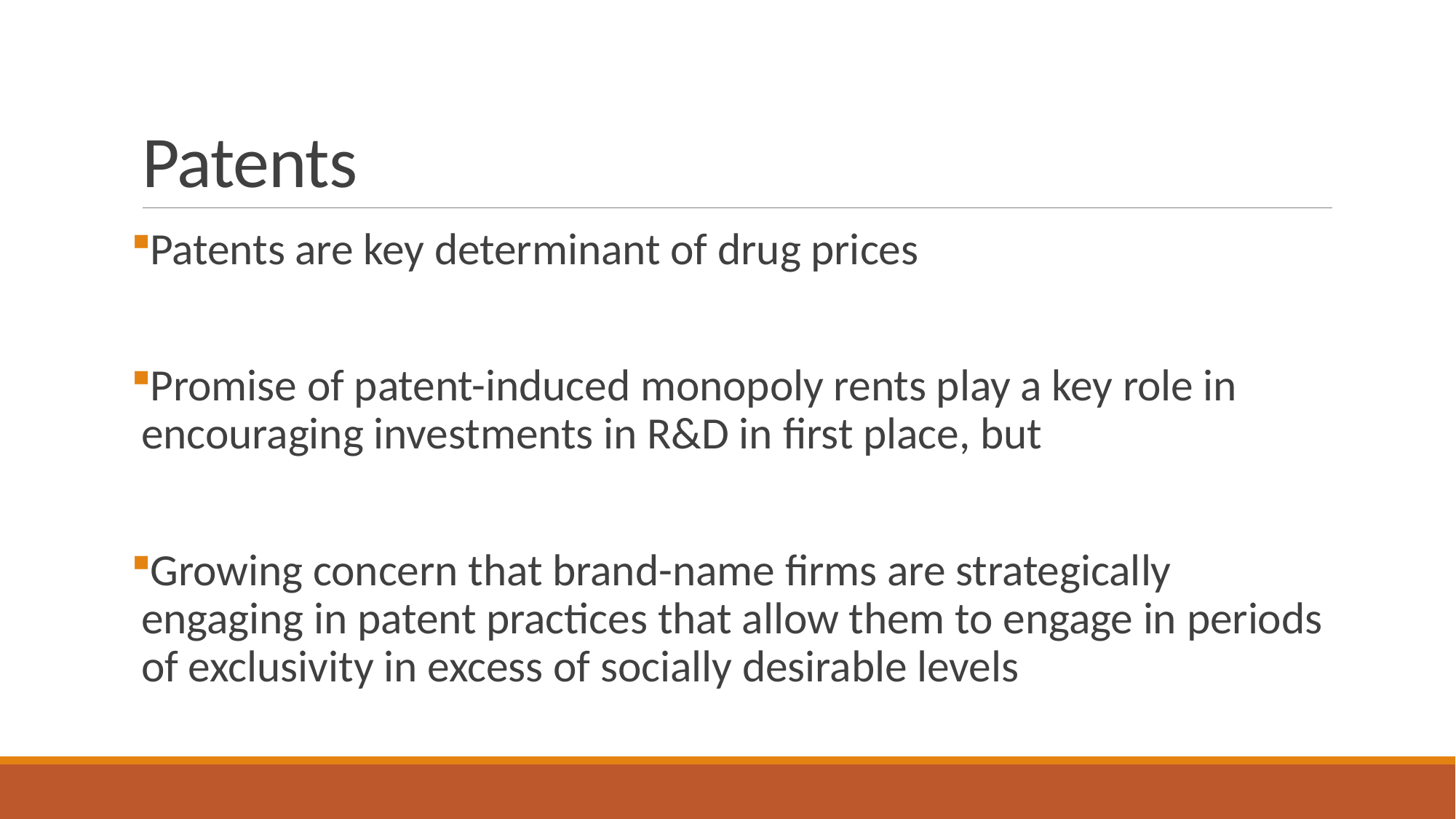

# Patents
Patents are key determinant of drug prices

Promise of patent-induced monopoly rents play a key role in encouraging investments in R&D in first place, but

Growing concern that brand-name firms are strategically engaging in patent practices that allow them to engage in periods of exclusivity in excess of socially desirable levels